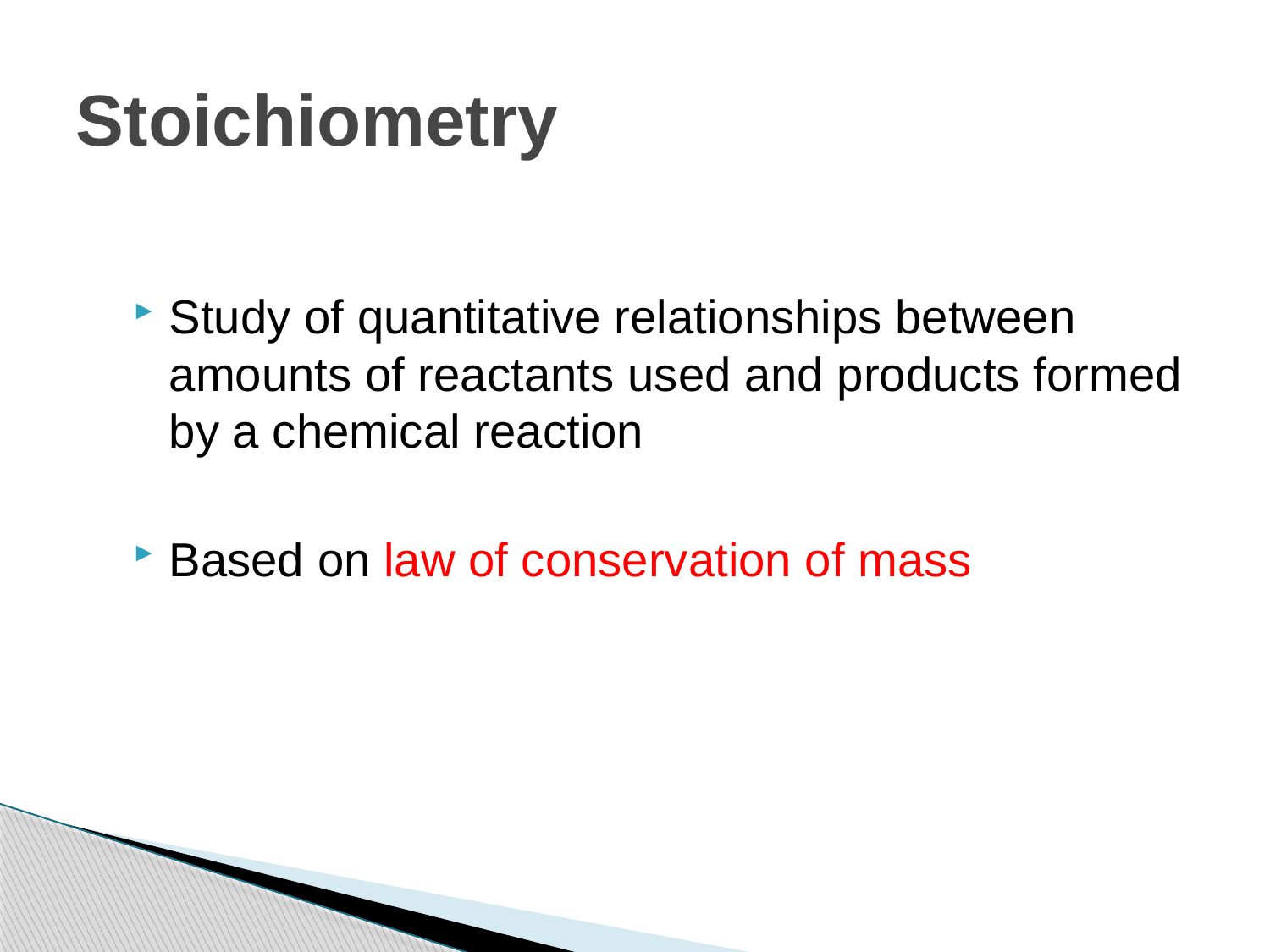

# Stoichiometry
Study of quantitative relationships between amounts of reactants used and products formed by a chemical reaction

Based on law of conservation of mass